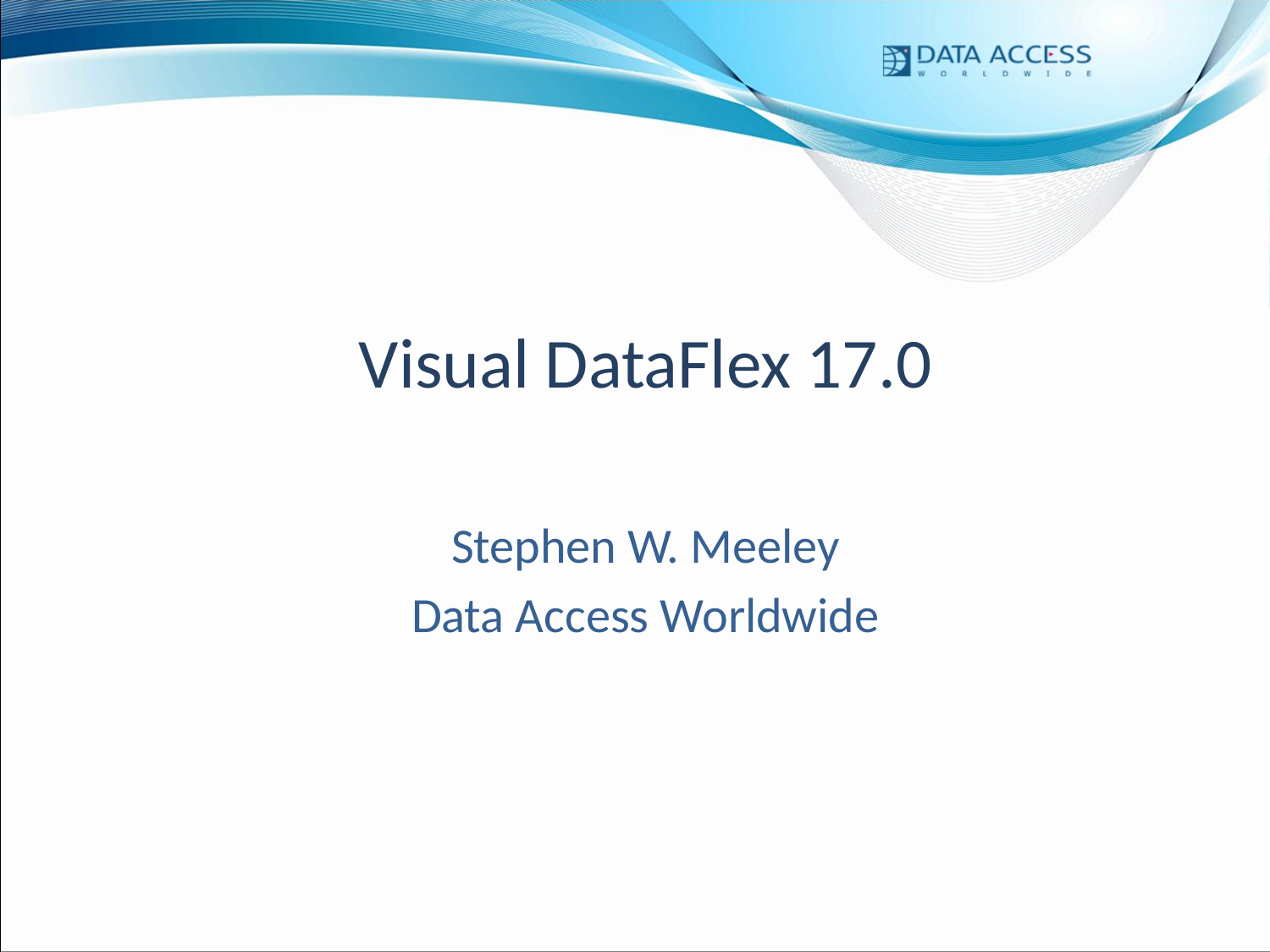

Visual DataFlex 17.0
Stephen W. Meeley
Data Access Worldwide